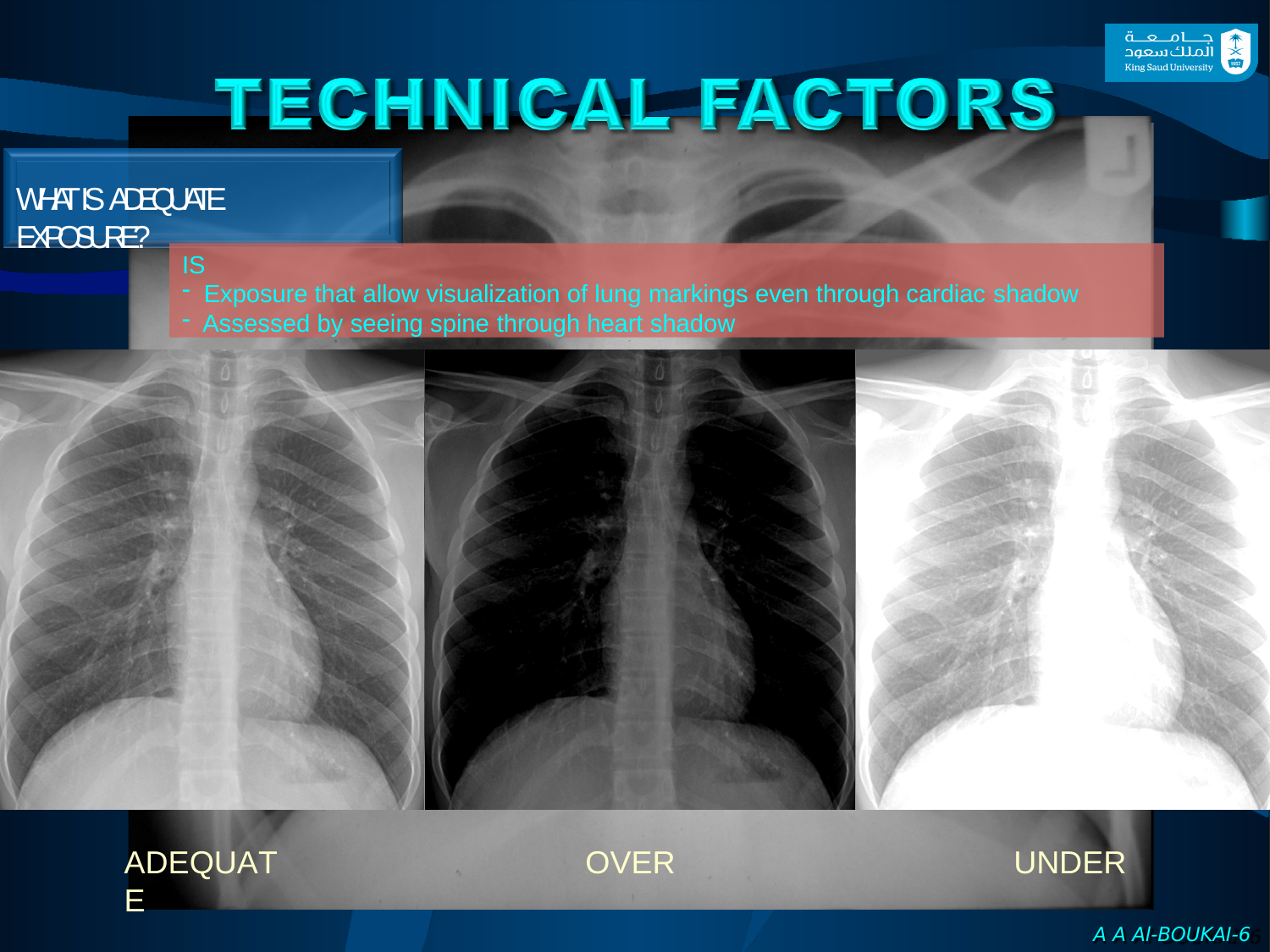

# WHATIS ADEQUATE EXPOSURE?
IS
Exposure that allow visualization of lung markings even through cardiac shadow
Assessed by seeing spine through heart shadow

ADEQUATE
OVER
UNDER

A A Al-BOUKAI-6